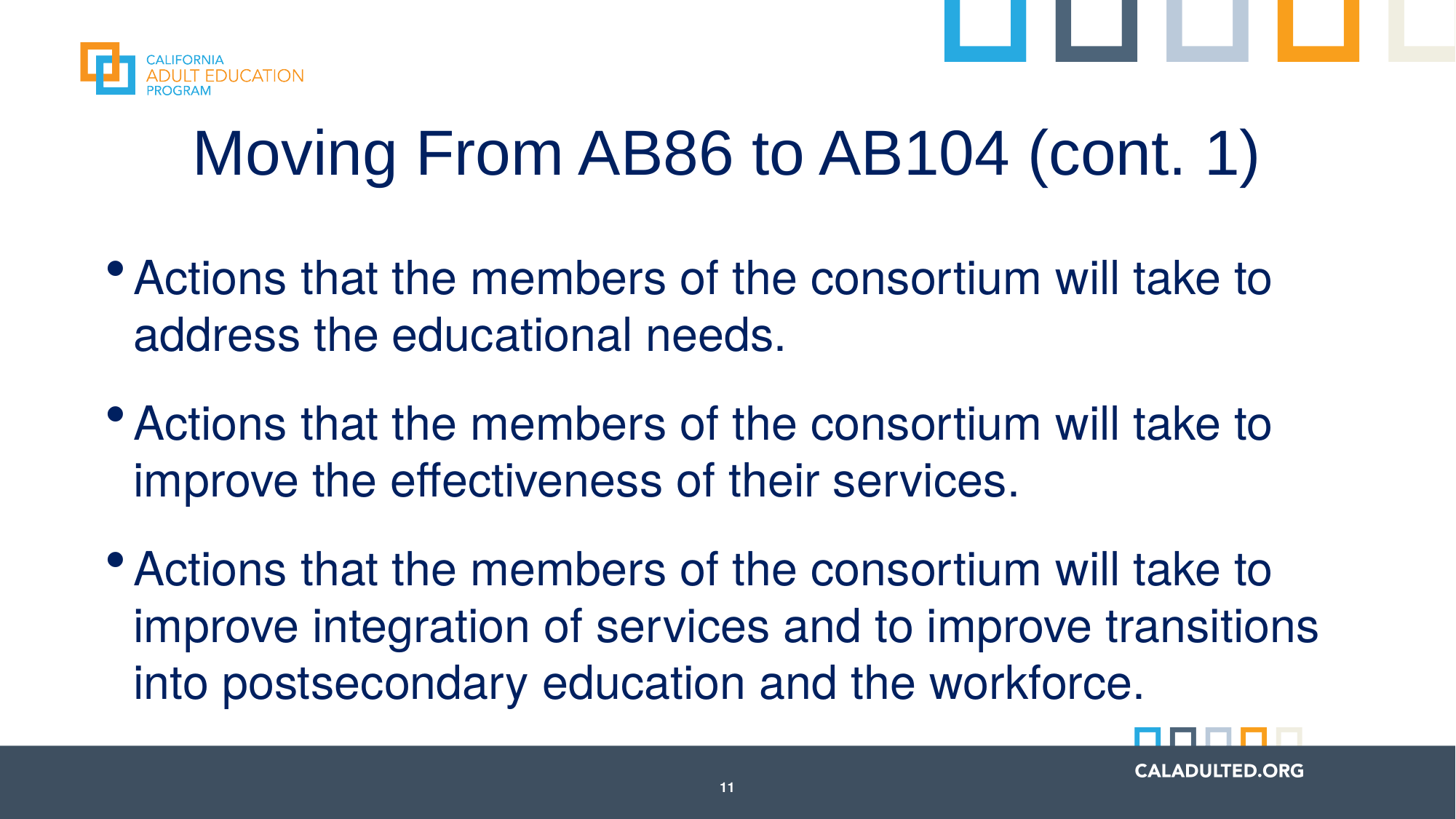

# Moving From AB86 to AB104 (cont. 1)
Actions that the members of the consortium will take to address the educational needs.
Actions that the members of the consortium will take to improve the effectiveness of their services.
Actions that the members of the consortium will take to improve integration of services and to improve transitions into postsecondary education and the workforce.